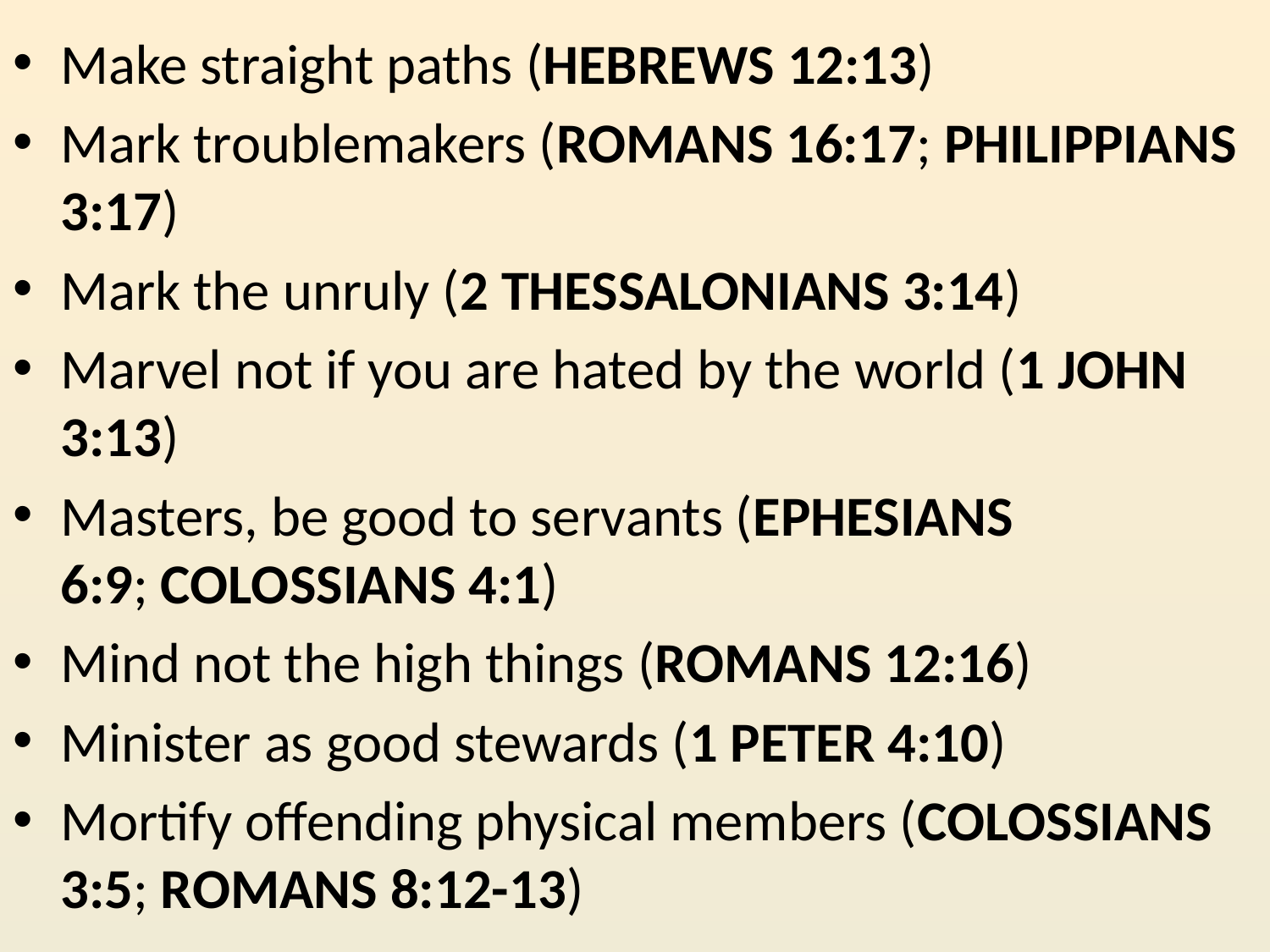

Make straight paths (HEBREWS 12:13)
Mark troublemakers (ROMANS 16:17; PHILIPPIANS 3:17)
Mark the unruly (2 THESSALONIANS 3:14)
Marvel not if you are hated by the world (1 JOHN 3:13)
Masters, be good to servants (EPHESIANS 6:9; COLOSSIANS 4:1)
Mind not the high things (ROMANS 12:16)
Minister as good stewards (1 PETER 4:10)
Mortify offending physical members (COLOSSIANS 3:5; ROMANS 8:12-13)